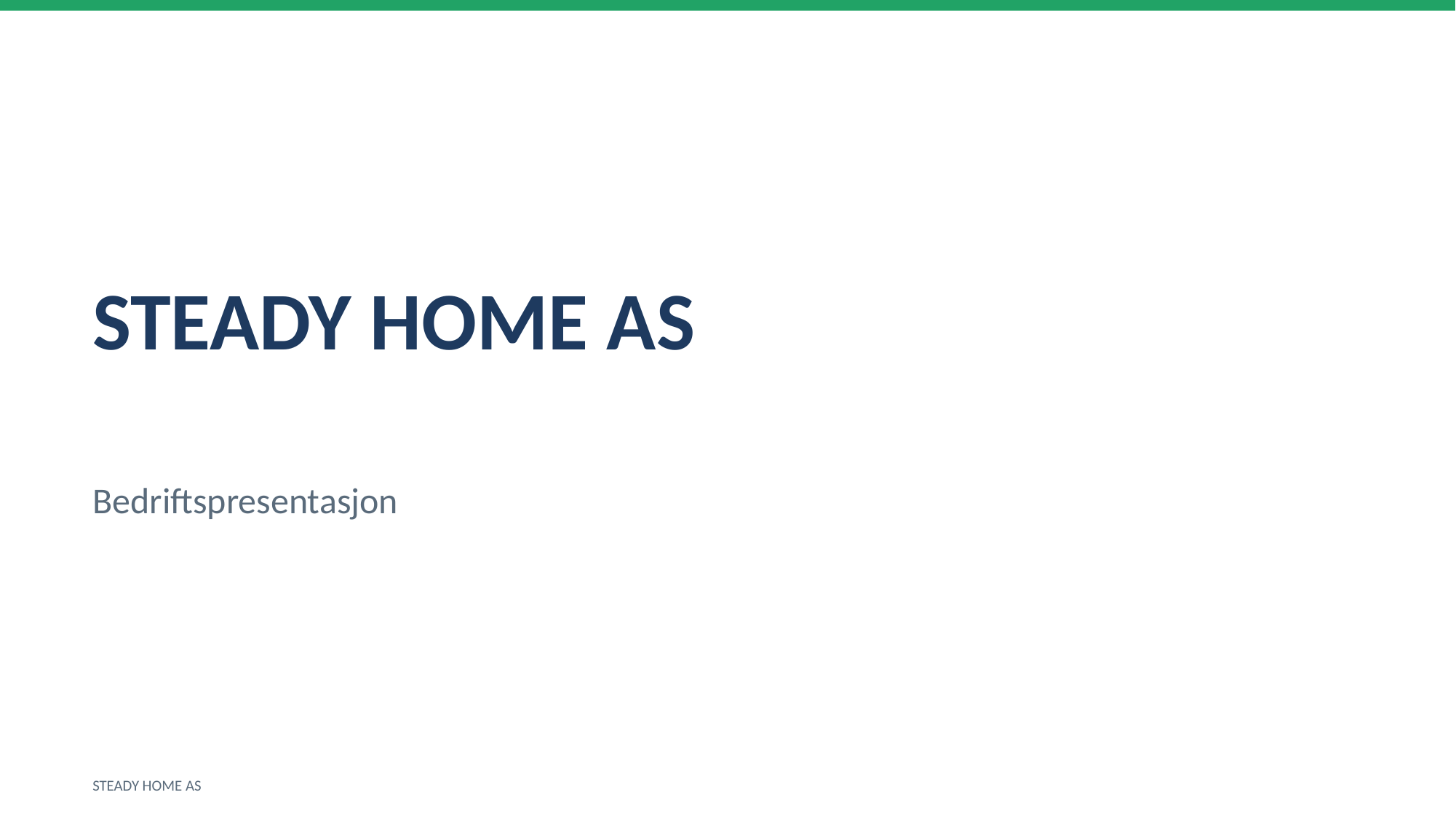

STEADY HOME AS
Bedriftspresentasjon
STEADY HOME AS